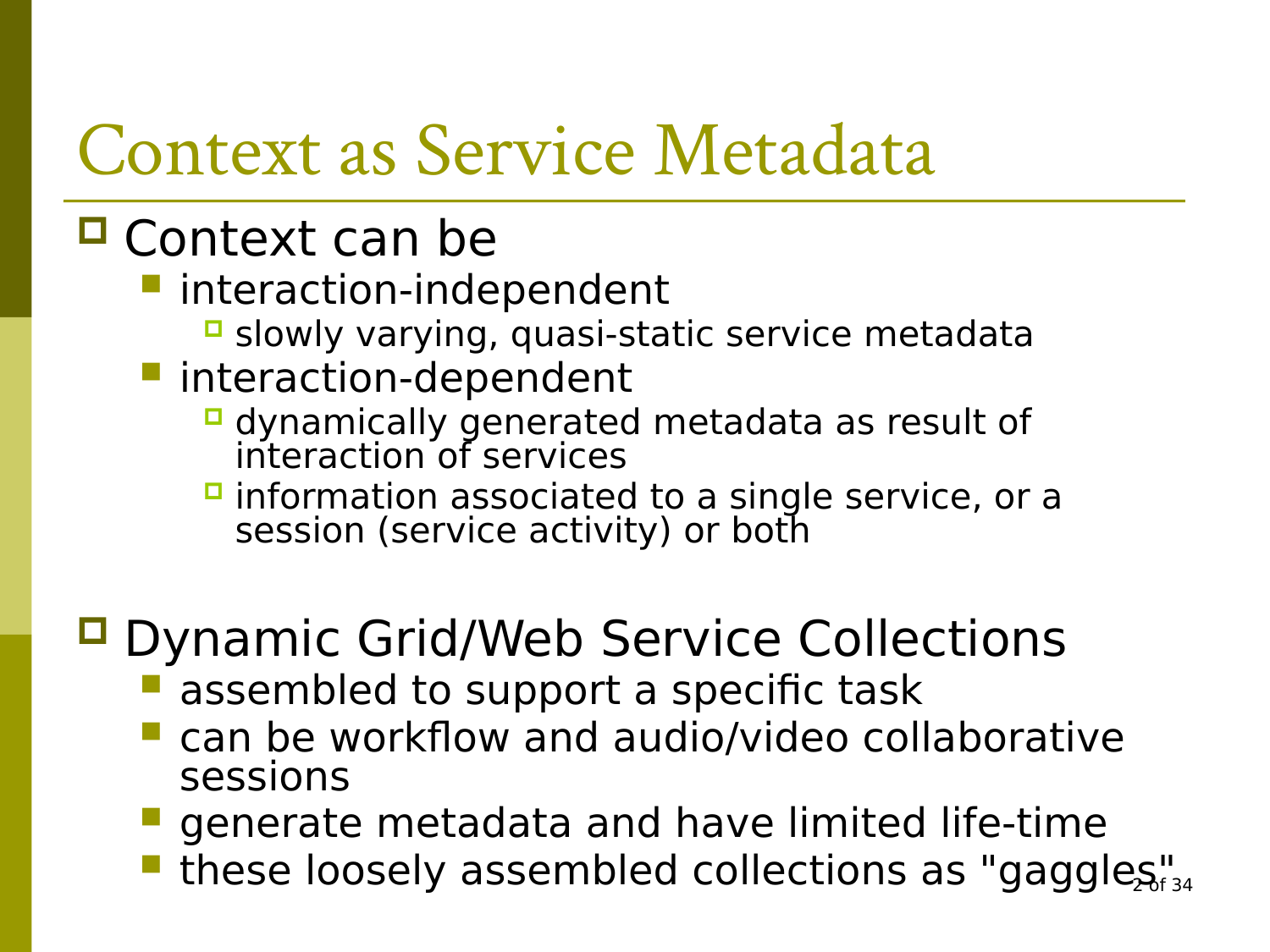

# Context as Service Metadata
Context can be
interaction-independent
slowly varying, quasi-static service metadata
interaction-dependent
dynamically generated metadata as result of interaction of services
information associated to a single service, or a session (service activity) or both

Dynamic Grid/Web Service Collections
assembled to support a specific task
can be workflow and audio/video collaborative sessions
generate metadata and have limited life-time
these loosely assembled collections as "gaggles"
2 of 34